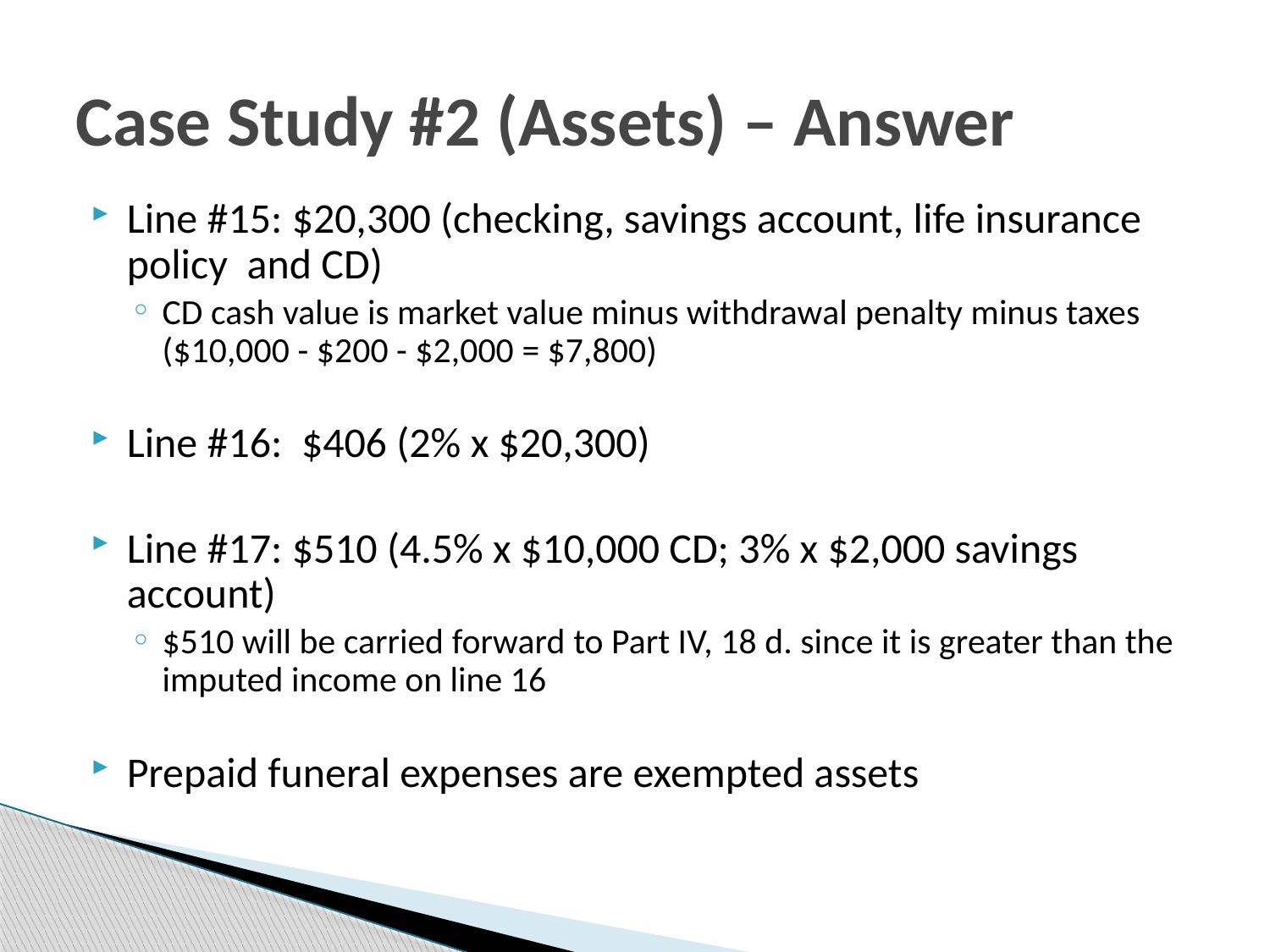

# Case Study #2 (Assets) – Answer
Line #15: $20,300 (checking, savings account, life insurance policy  and CD)
CD cash value is market value minus withdrawal penalty minus taxes ($10,000 - $200 - $2,000 = $7,800)

Line #16:  $406 (2% x $20,300)

Line #17: $510 (4.5% x $10,000 CD; 3% x $2,000 savings account)
$510 will be carried forward to Part IV, 18 d. since it is greater than the imputed income on line 16

Prepaid funeral expenses are exempted assets